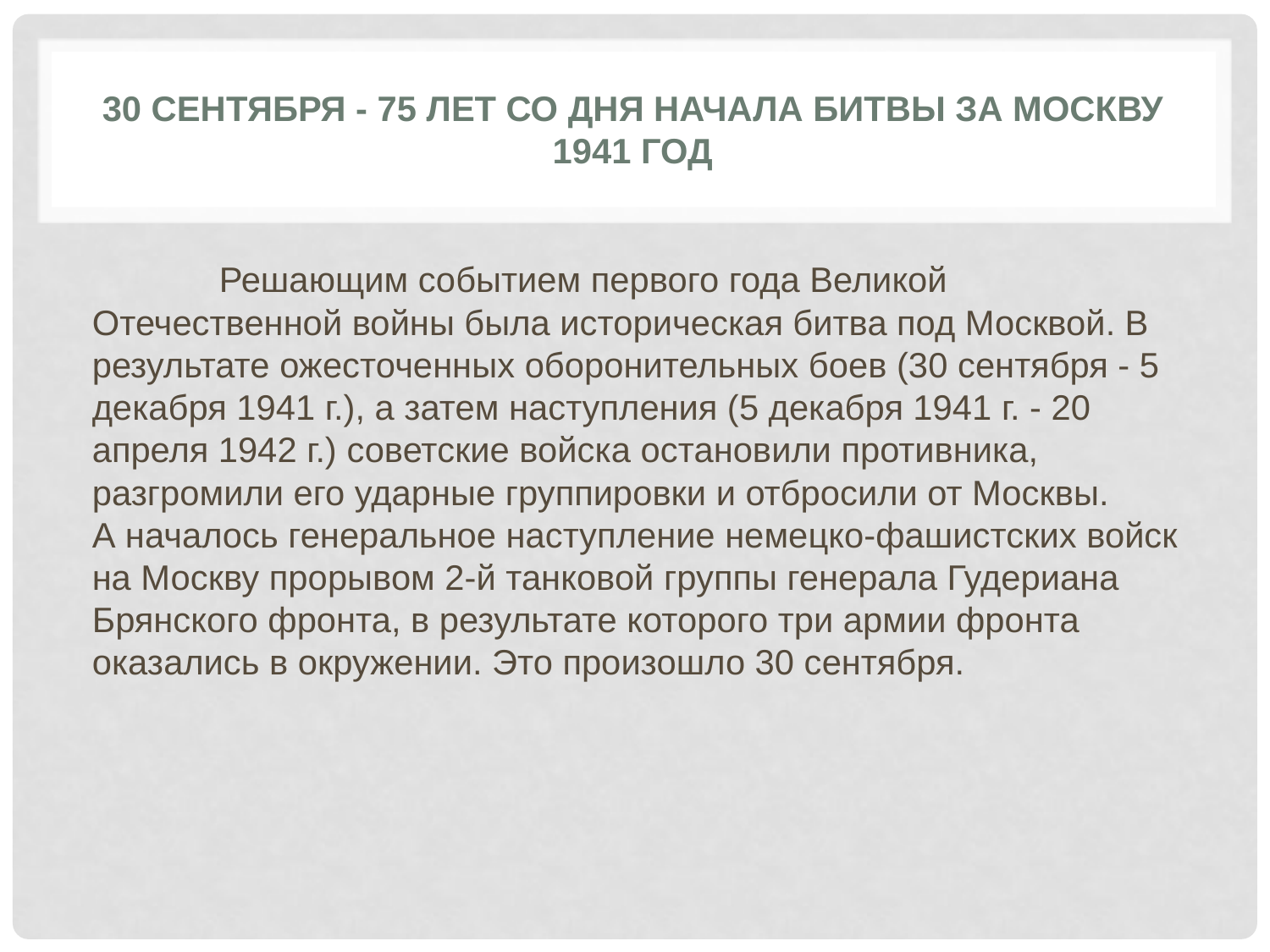

# 30 сентября - 75 лет со дня начала битвы за Москву 1941 год
	Решающим событием первого года Великой Отечественной войны была историческая битва под Москвой. В результате ожесточенных оборонительных боев (30 сентября - 5 декабря 1941 г.), а затем наступления (5 декабря 1941 г. - 20 апреля 1942 г.) советские войска остановили противника, разгромили его ударные группировки и отбросили от Москвы.
А началось генеральное наступление немецко-фашистских войск на Москву прорывом 2-й танковой группы генерала Гудериана Брянского фронта, в результате которого три армии фронта оказались в окружении. Это произошло 30 сентября.